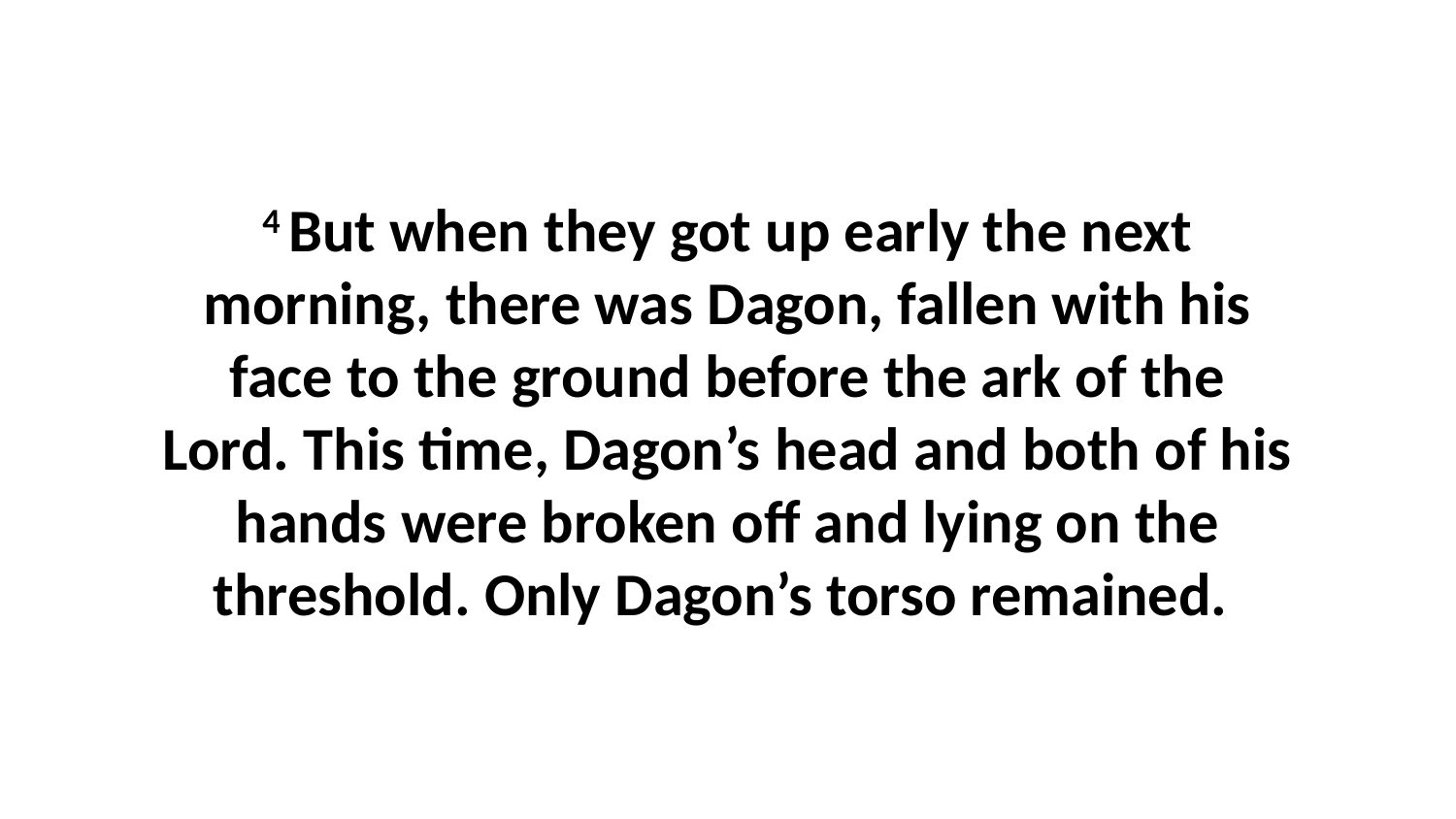

4 But when they got up early the next morning, there was Dagon, fallen with his face to the ground before the ark of the Lord. This time, Dagon’s head and both of his hands were broken off and lying on the threshold. Only Dagon’s torso remained.